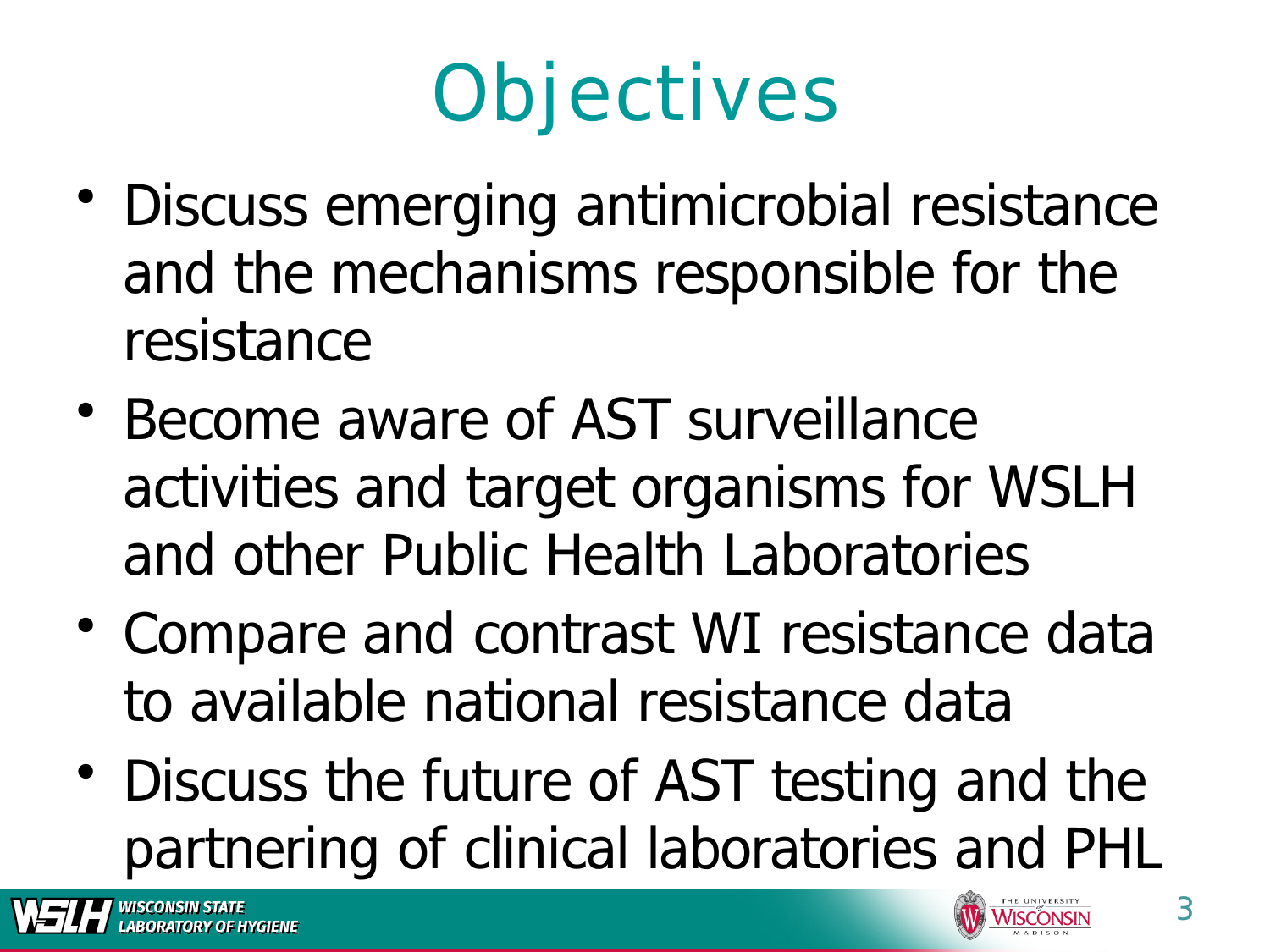

# Objectives
Discuss emerging antimicrobial resistance and the mechanisms responsible for the resistance
Become aware of AST surveillance activities and target organisms for WSLH and other Public Health Laboratories
Compare and contrast WI resistance data to available national resistance data
Discuss the future of AST testing and the partnering of clinical laboratories and PHL
3